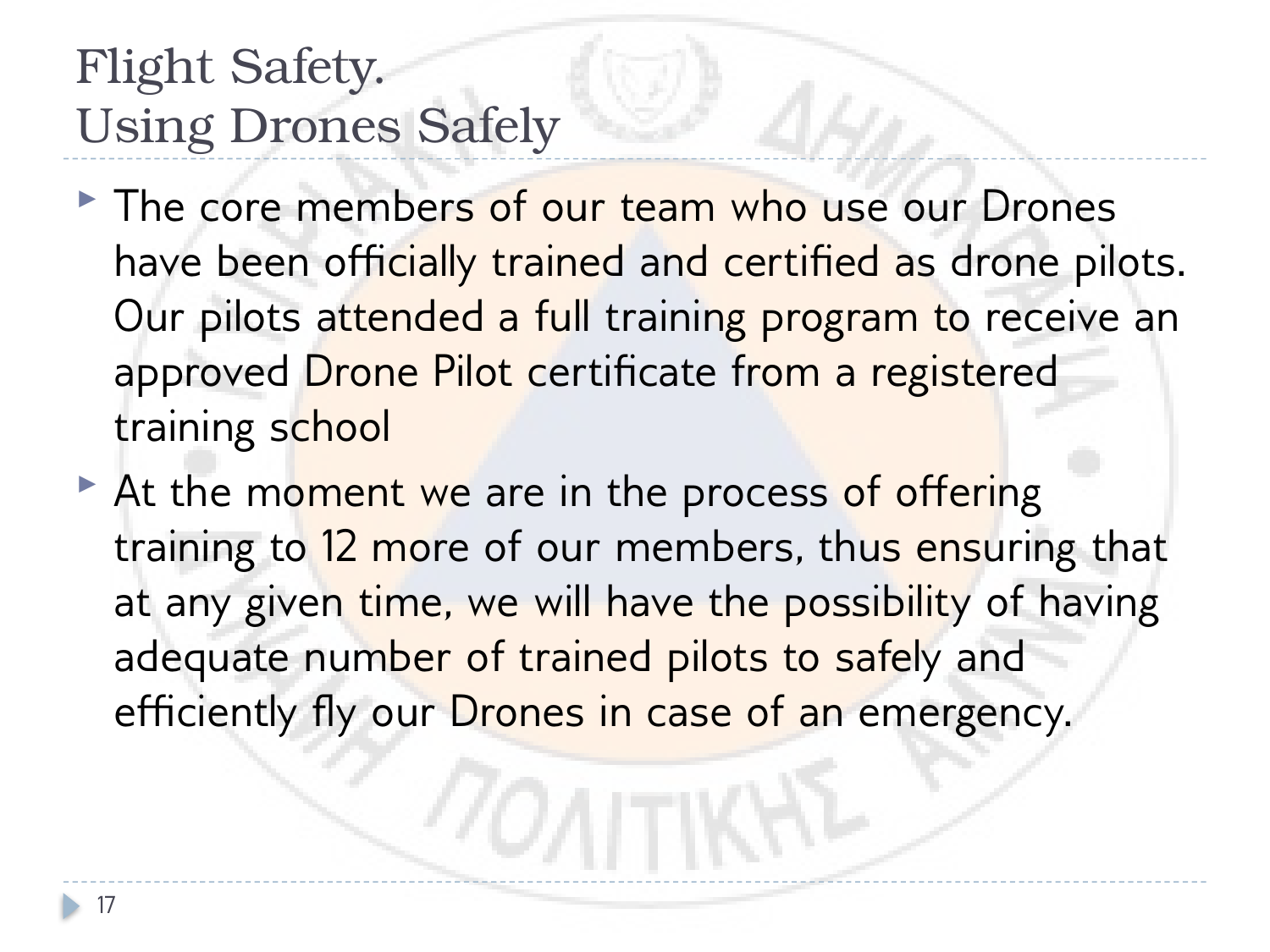

# Flight Safety. Using Drones Safely
The core members of our team who use our Drones have been officially trained and certified as drone pilots. Our pilots attended a full training program to receive an approved Drone Pilot certificate from a registered training school
At the moment we are in the process of offering training to 12 more of our members, thus ensuring that at any given time, we will have the possibility of having adequate number of trained pilots to safely and efficiently fly our Drones in case of an emergency.
17